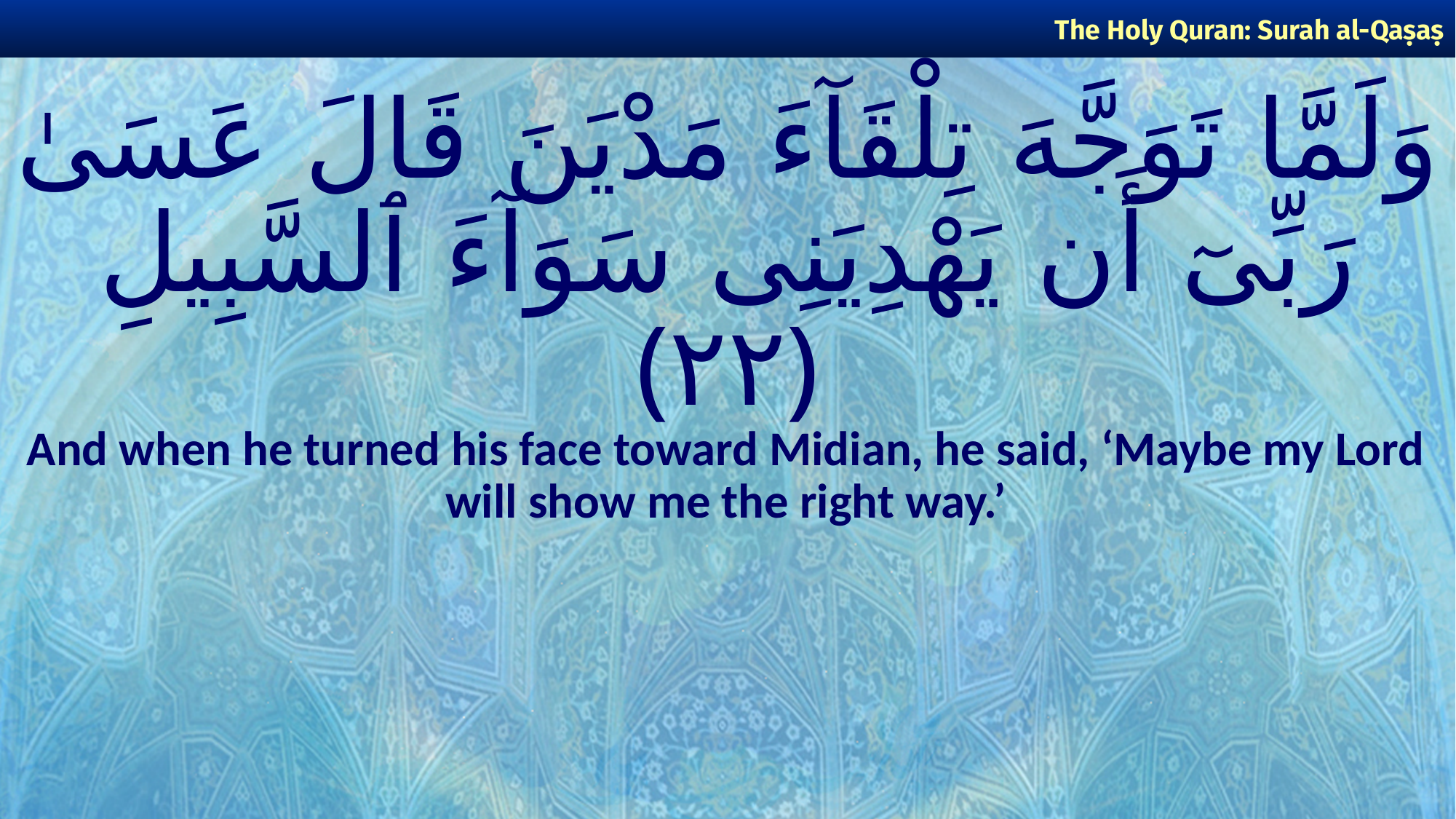

The Holy Quran: Surah al-Qaṣaṣ
# وَلَمَّا تَوَجَّهَ تِلْقَآءَ مَدْيَنَ قَالَ عَسَىٰ رَبِّىٓ أَن يَهْدِيَنِى سَوَآءَ ٱلسَّبِيلِ ﴿٢٢﴾
And when he turned his face toward Midian, he said, ‘Maybe my Lord will show me the right way.’